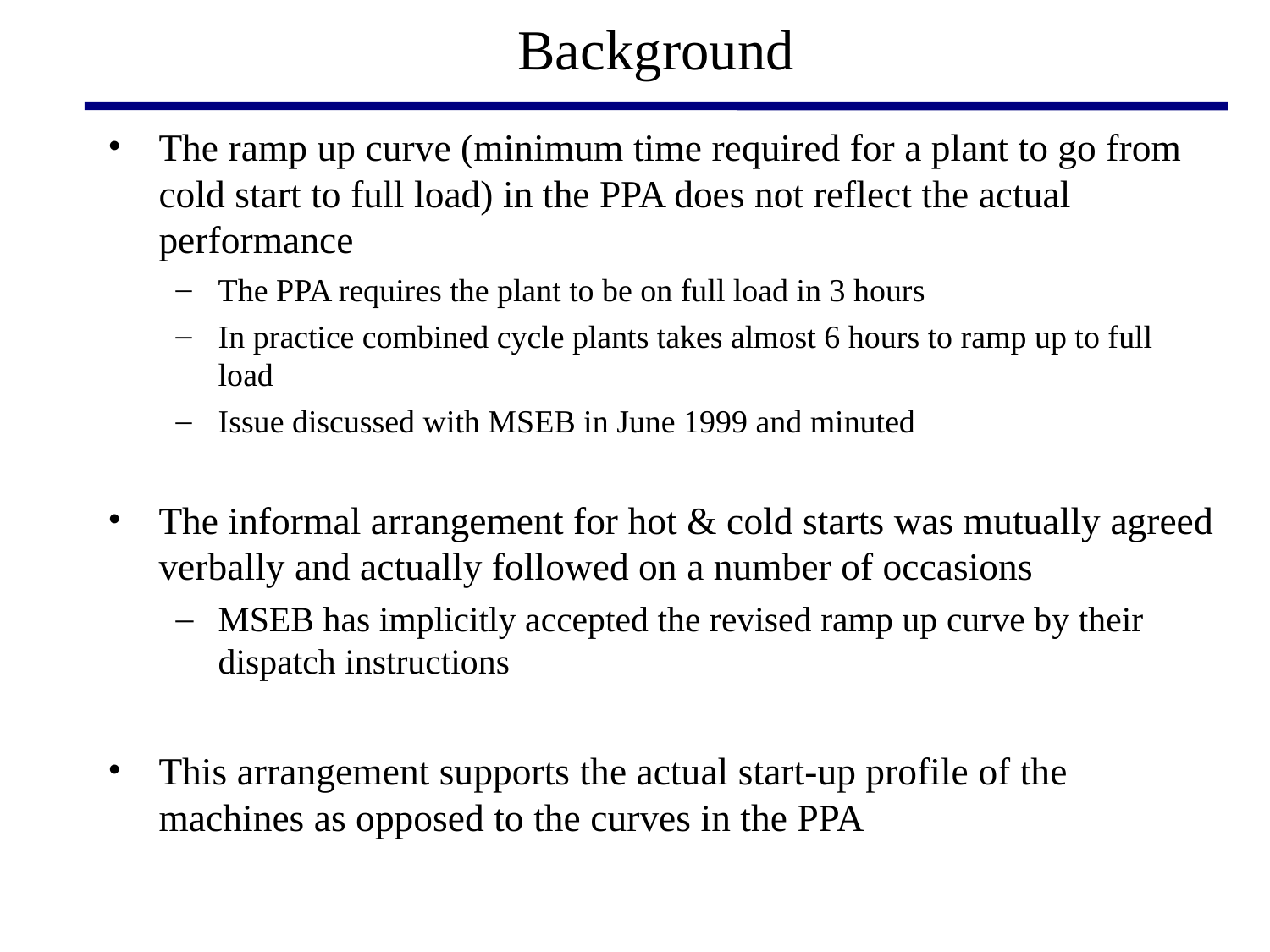

# Background
The ramp up curve (minimum time required for a plant to go from cold start to full load) in the PPA does not reflect the actual performance
The PPA requires the plant to be on full load in 3 hours
In practice combined cycle plants takes almost 6 hours to ramp up to full load
Issue discussed with MSEB in June 1999 and minuted

The informal arrangement for hot & cold starts was mutually agreed verbally and actually followed on a number of occasions
MSEB has implicitly accepted the revised ramp up curve by their dispatch instructions

This arrangement supports the actual start-up profile of the machines as opposed to the curves in the PPA